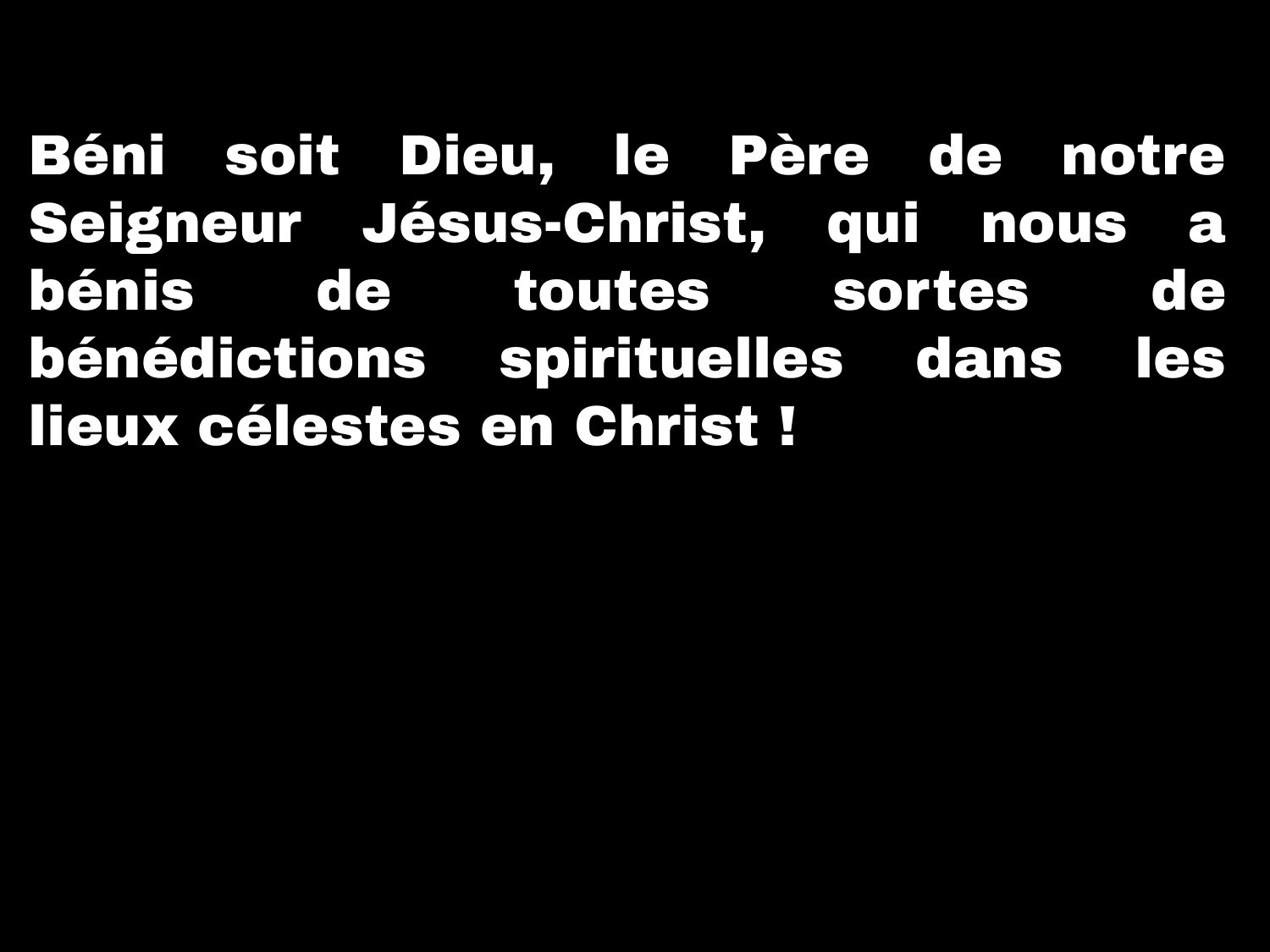

Béni soit Dieu, le Père de notre Seigneur Jésus-Christ, qui nous a bénis de toutes sortes de bénédictions spirituelles dans les lieux célestes en Christ !